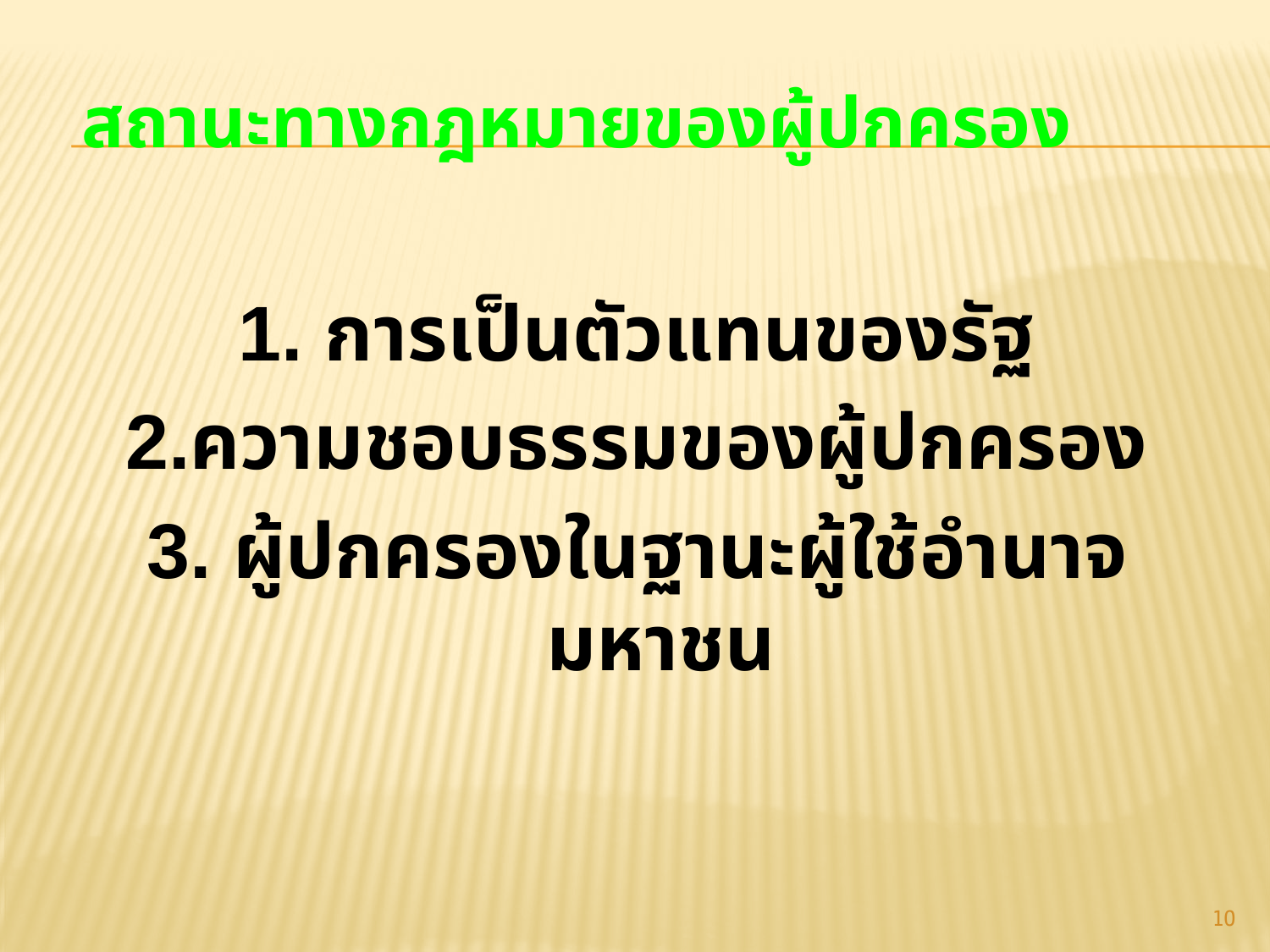

# สถานะทางกฎหมายของผู้ปกครอง

1. การเป็นตัวแทนของรัฐ
2.ความชอบธรรมของผู้ปกครอง
3. ผู้ปกครองในฐานะผู้ใช้อำนาจมหาชน

10